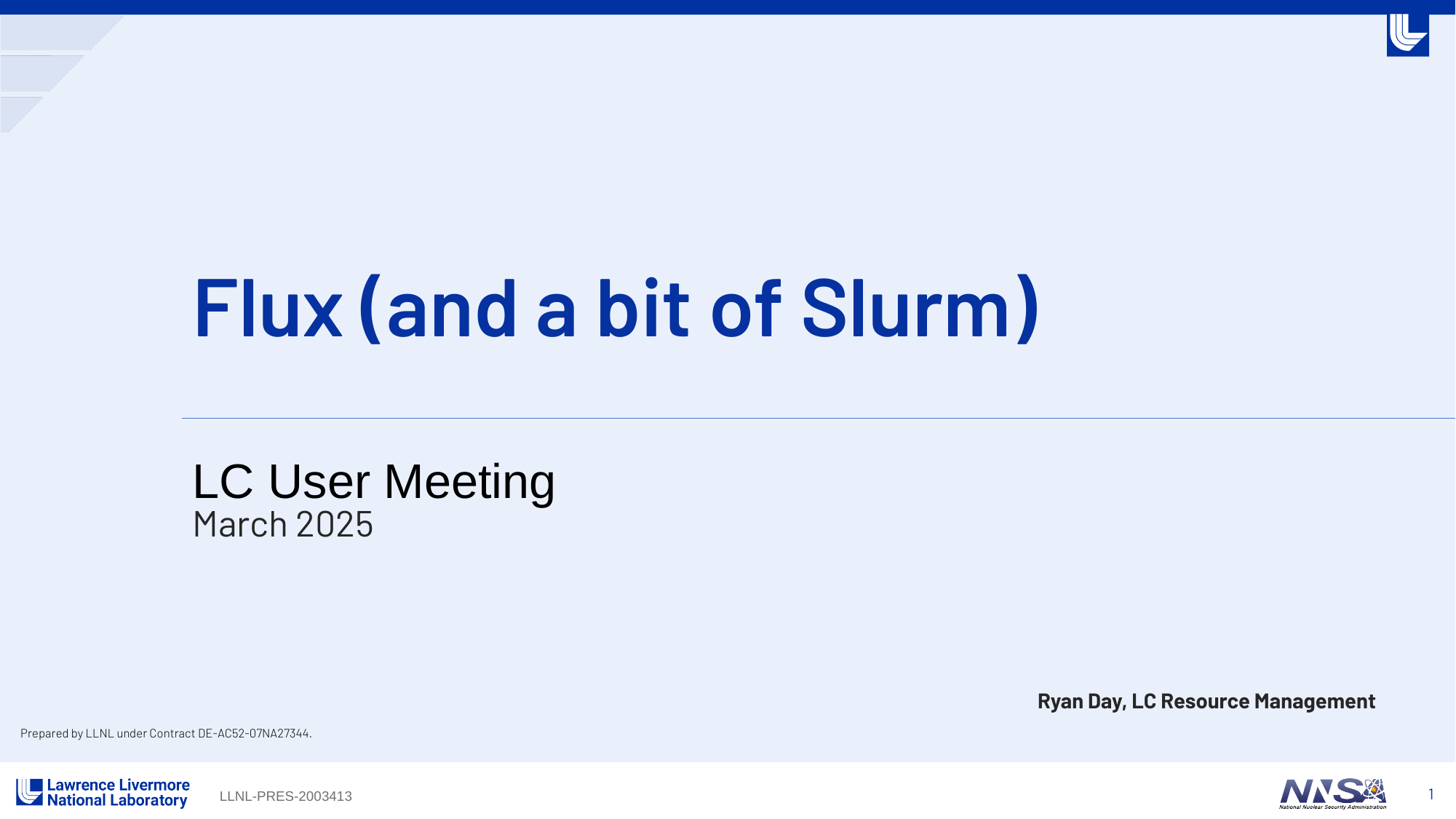

# Flux (and a bit of Slurm)
LC User Meeting
March 2025
Ryan Day, LC Resource Management